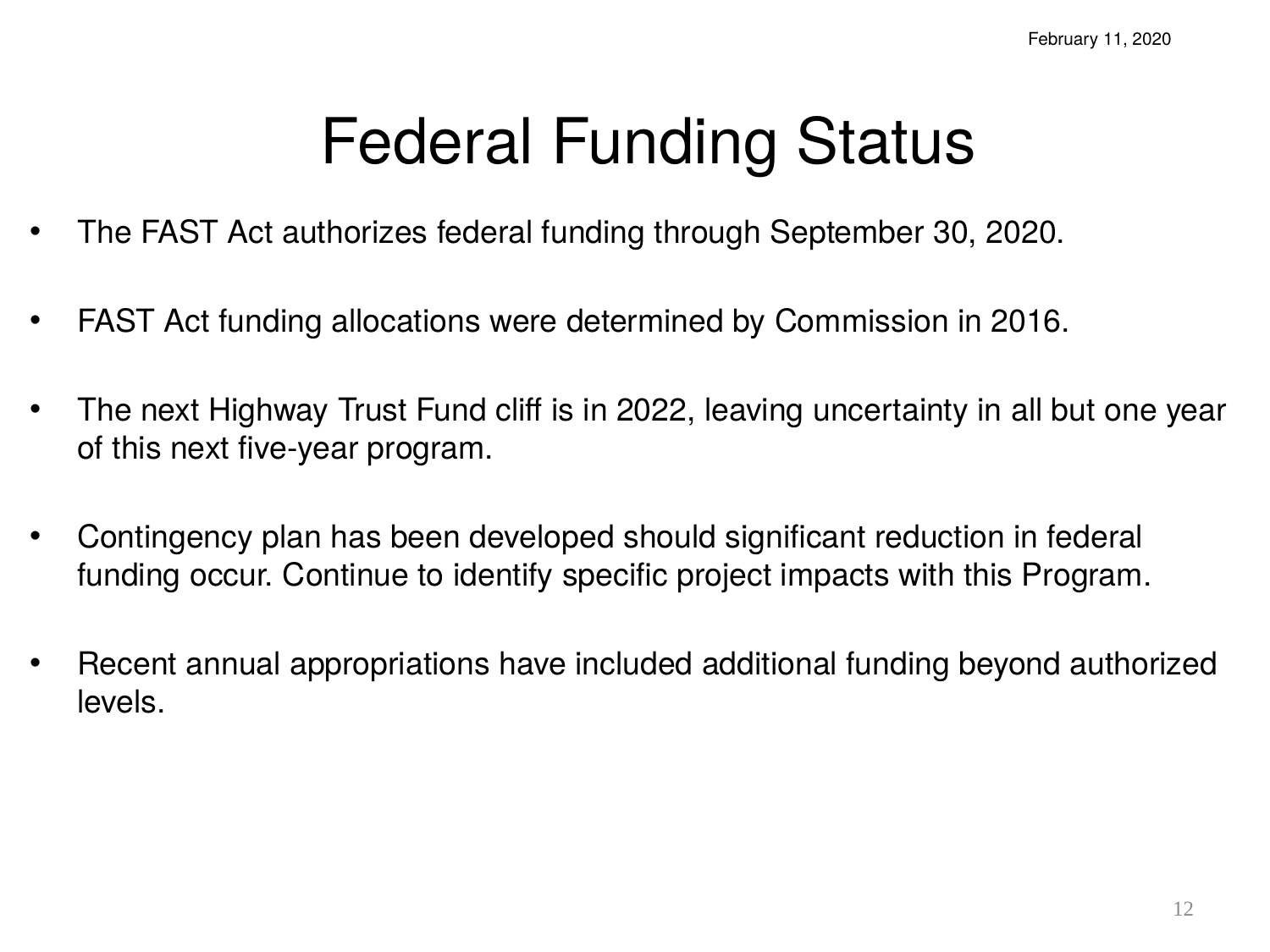

February 11, 2020
Federal Funding Status
The FAST Act authorizes federal funding through September 30, 2020.

FAST Act funding allocations were determined by Commission in 2016.

The next Highway Trust Fund cliff is in 2022, leaving uncertainty in all but one year of this next five-year program.

Contingency plan has been developed should significant reduction in federal funding occur. Continue to identify specific project impacts with this Program.

Recent annual appropriations have included additional funding beyond authorized levels.

12